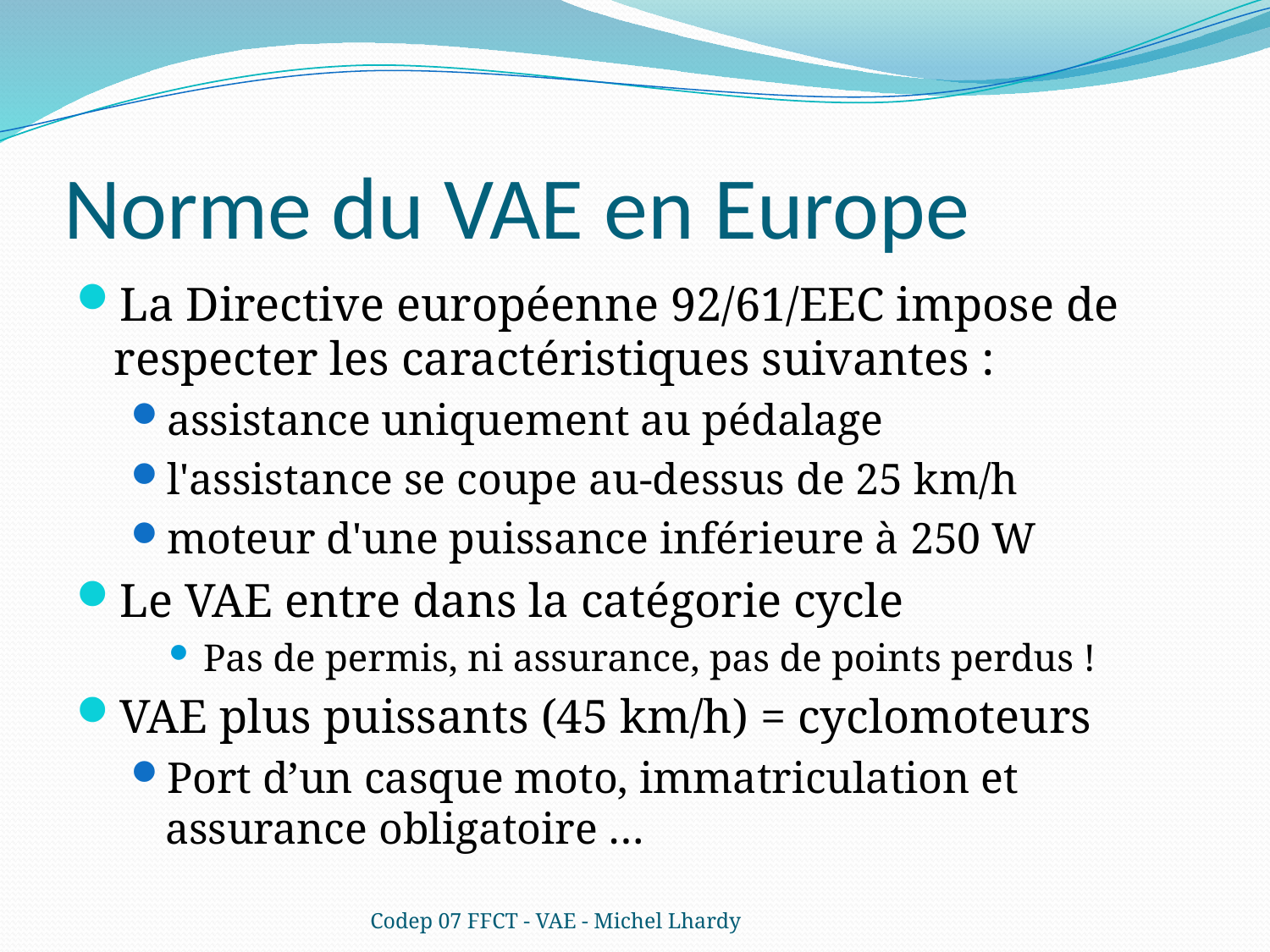

# Norme du VAE en Europe
La Directive européenne 92/61/EEC impose de respecter les caractéristiques suivantes :
assistance uniquement au pédalage
l'assistance se coupe au-dessus de 25 km/h
moteur d'une puissance inférieure à 250 W
Le VAE entre dans la catégorie cycle
Pas de permis, ni assurance, pas de points perdus !
VAE plus puissants (45 km/h) = cyclomoteurs
Port d’un casque moto, immatriculation et assurance obligatoire …

Codep 07 FFCT - VAE - Michel Lhardy